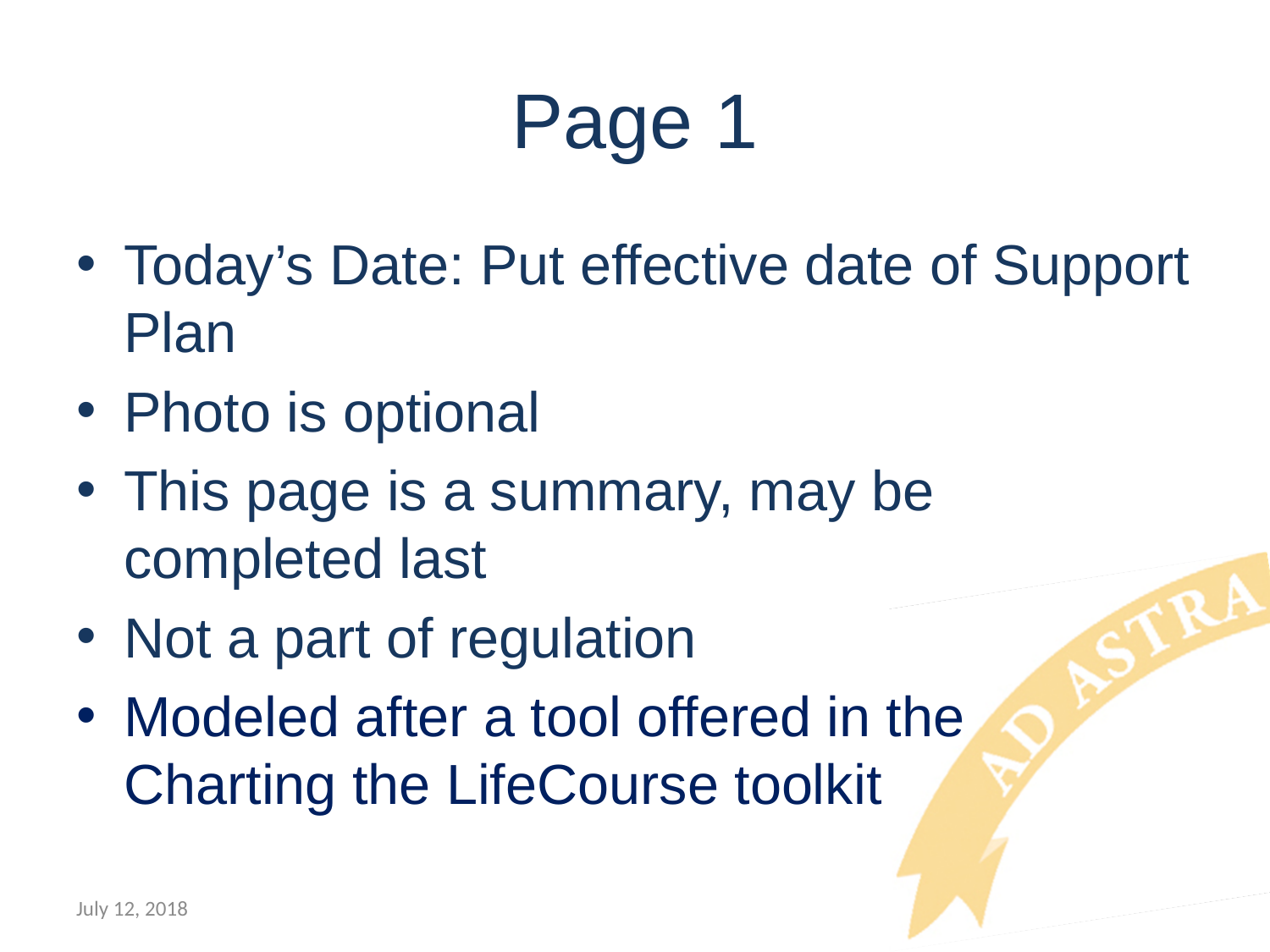

# Page 1
Today’s Date: Put effective date of Support Plan
Photo is optional
This page is a summary, may be completed last
Not a part of regulation
Modeled after a tool offered in the Charting the LifeCourse toolkit
July 12, 2018